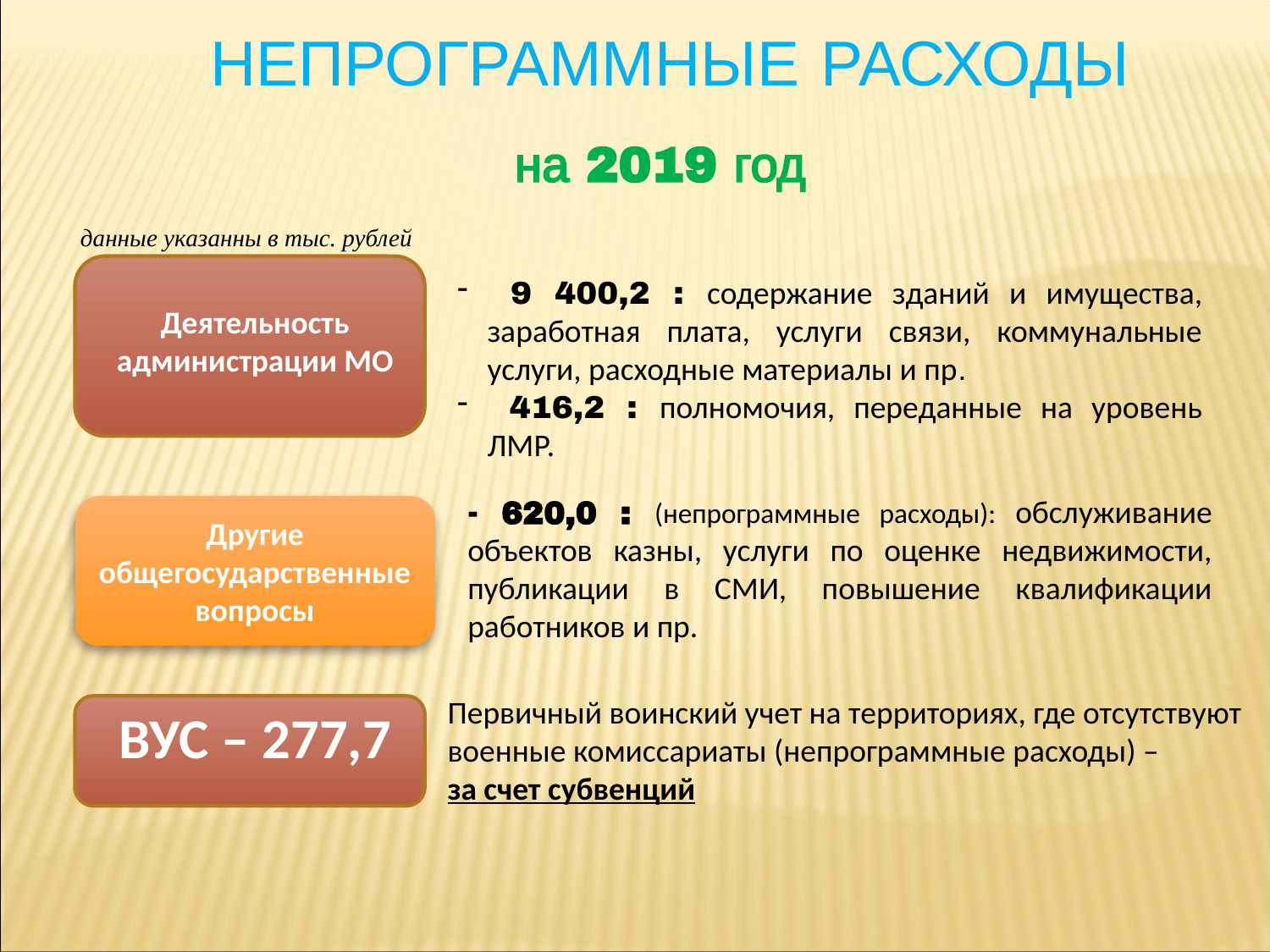

НЕПРОГРАММНЫЕ расходы
на 2019 год
данные указанны в тыс. рублей

 9 400,2 : содержание зданий и имущества, заработная плата, услуги связи, коммунальные услуги, расходные материалы и пр.
 416,2 : полномочия, переданные на уровень ЛМР.

Деятельность администрации МО
- 620,0 : (непрограммные расходы): обслуживание объектов казны, услуги по оценке недвижимости, публикации в СМИ, повышение квалификации работников и пр.
Другие общегосударственные вопросы
Первичный воинский учет на территориях, где отсутствуют военные комиссариаты (непрограммные расходы) –          за счет субвенций

ВУС – 277,7